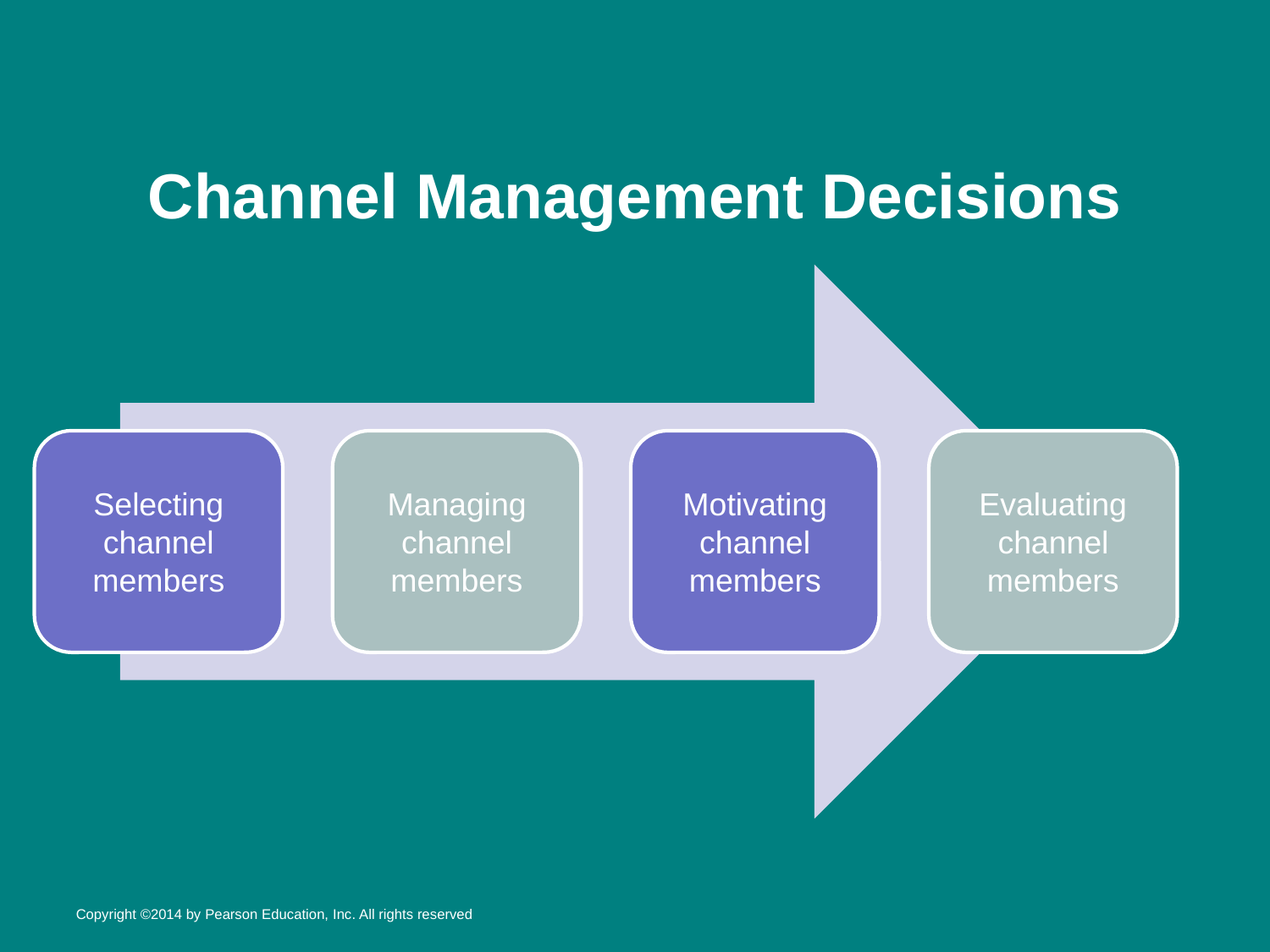

# Channel Management Decisions
Selecting channel members
Managing channel members
Motivating channel members
Evaluating channel members
Copyright ©2014 by Pearson Education, Inc. All rights reserved